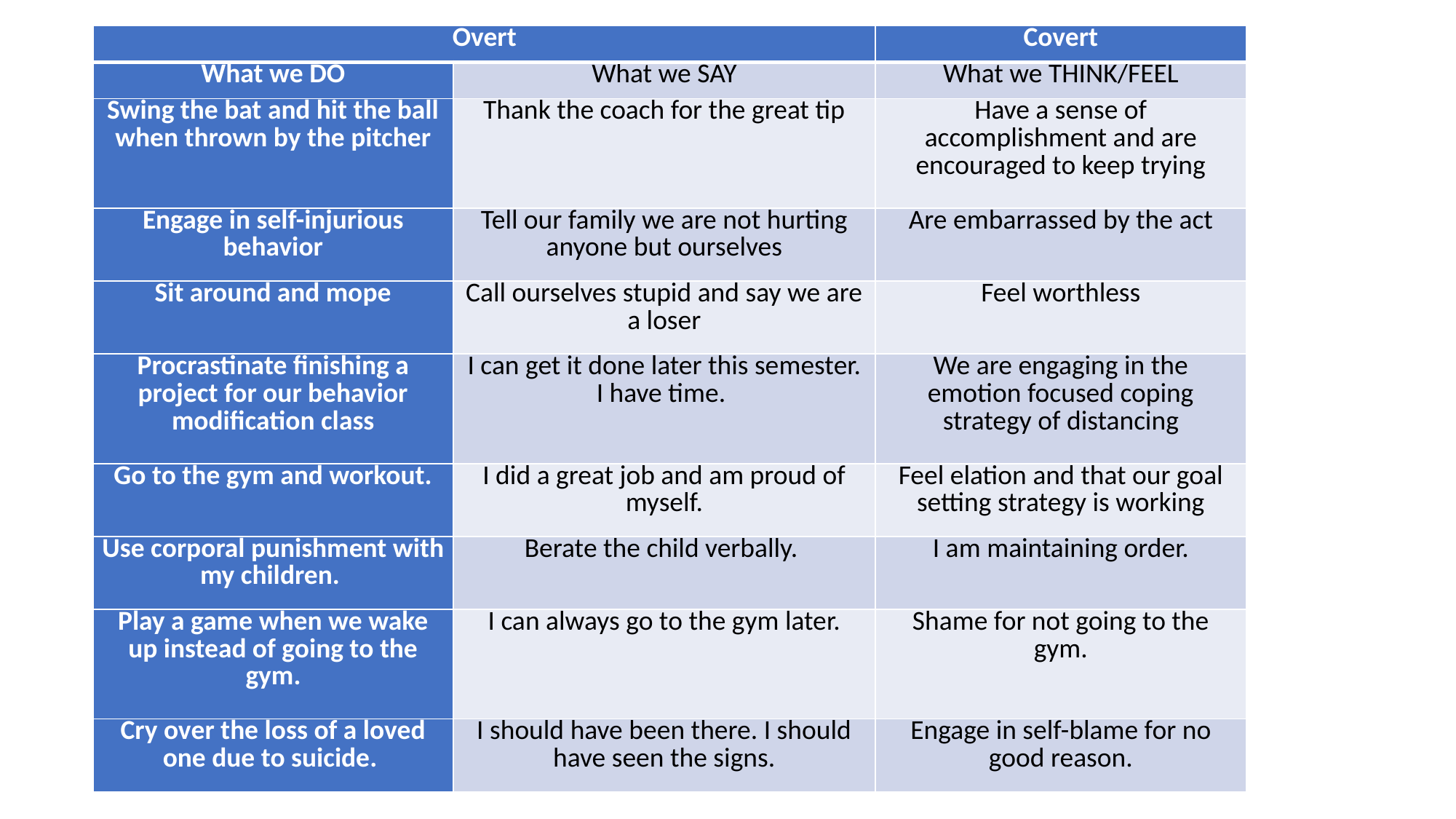

| Overt |  | Covert |
| --- | --- | --- |
| What we DO | What we SAY | What we THINK/FEEL |
| Swing the bat and hit the ball when thrown by the pitcher | Thank the coach for the great tip | Have a sense of accomplishment and are encouraged to keep trying |
| Engage in self-injurious behavior | Tell our family we are not hurting anyone but ourselves | Are embarrassed by the act |
| Sit around and mope | Call ourselves stupid and say we are a loser | Feel worthless |
| Procrastinate finishing a project for our behavior modification class | I can get it done later this semester. I have time. | We are engaging in the emotion focused coping strategy of distancing |
| Go to the gym and workout. | I did a great job and am proud of myself. | Feel elation and that our goal setting strategy is working |
| Use corporal punishment with my children. | Berate the child verbally. | I am maintaining order. |
| Play a game when we wake up instead of going to the gym. | I can always go to the gym later. | Shame for not going to the gym. |
| Cry over the loss of a loved one due to suicide. | I should have been there. I should have seen the signs. | Engage in self-blame for no good reason. |